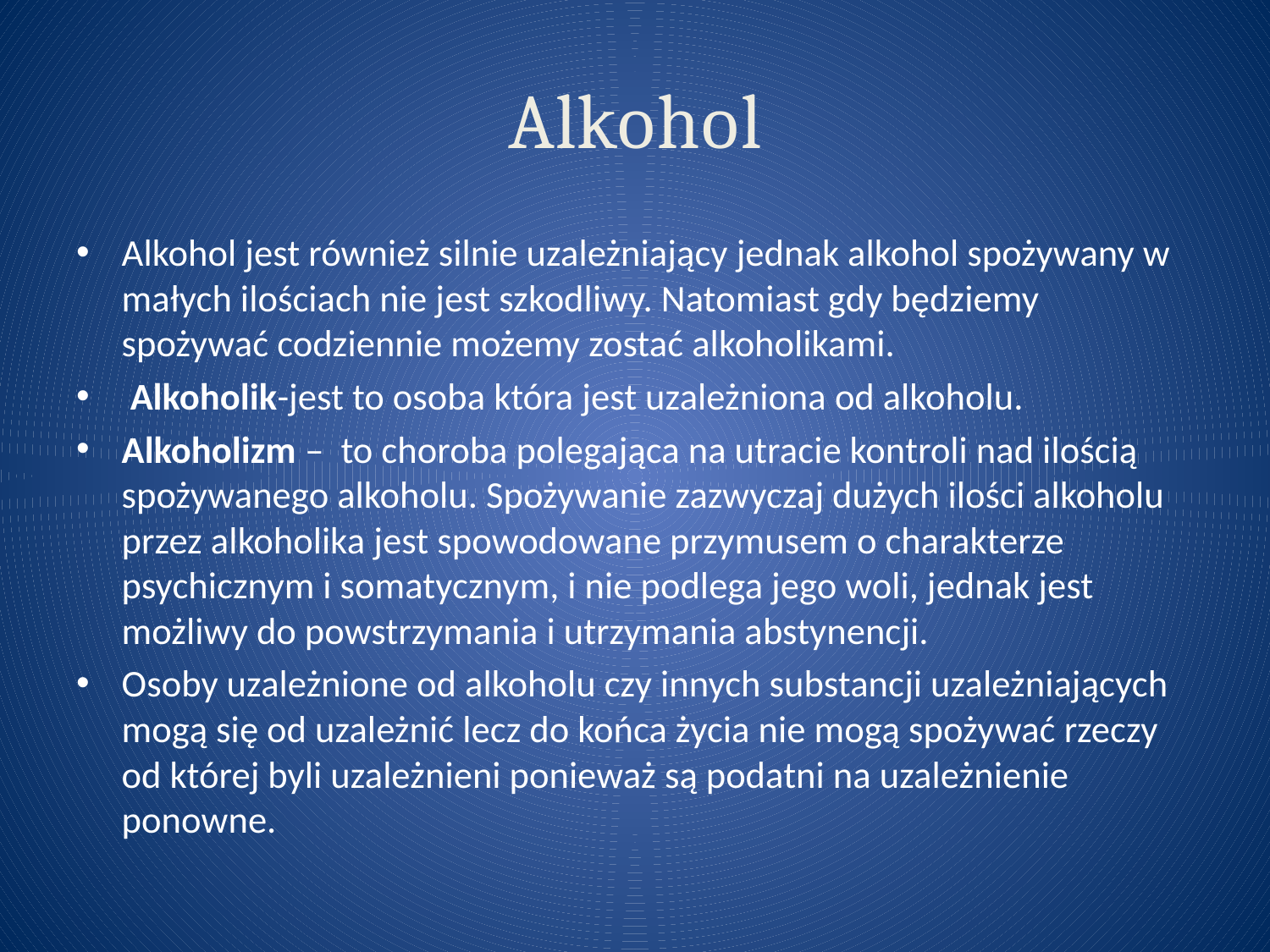

# Alkohol
Alkohol jest również silnie uzależniający jednak alkohol spożywany w małych ilościach nie jest szkodliwy. Natomiast gdy będziemy spożywać codziennie możemy zostać alkoholikami.
 Alkoholik-jest to osoba która jest uzależniona od alkoholu.
Alkoholizm –  to choroba polegająca na utracie kontroli nad ilością spożywanego alkoholu. Spożywanie zazwyczaj dużych ilości alkoholu przez alkoholika jest spowodowane przymusem o charakterze psychicznym i somatycznym, i nie podlega jego woli, jednak jest możliwy do powstrzymania i utrzymania abstynencji.
Osoby uzależnione od alkoholu czy innych substancji uzależniających mogą się od uzależnić lecz do końca życia nie mogą spożywać rzeczy od której byli uzależnieni ponieważ są podatni na uzależnienie ponowne.